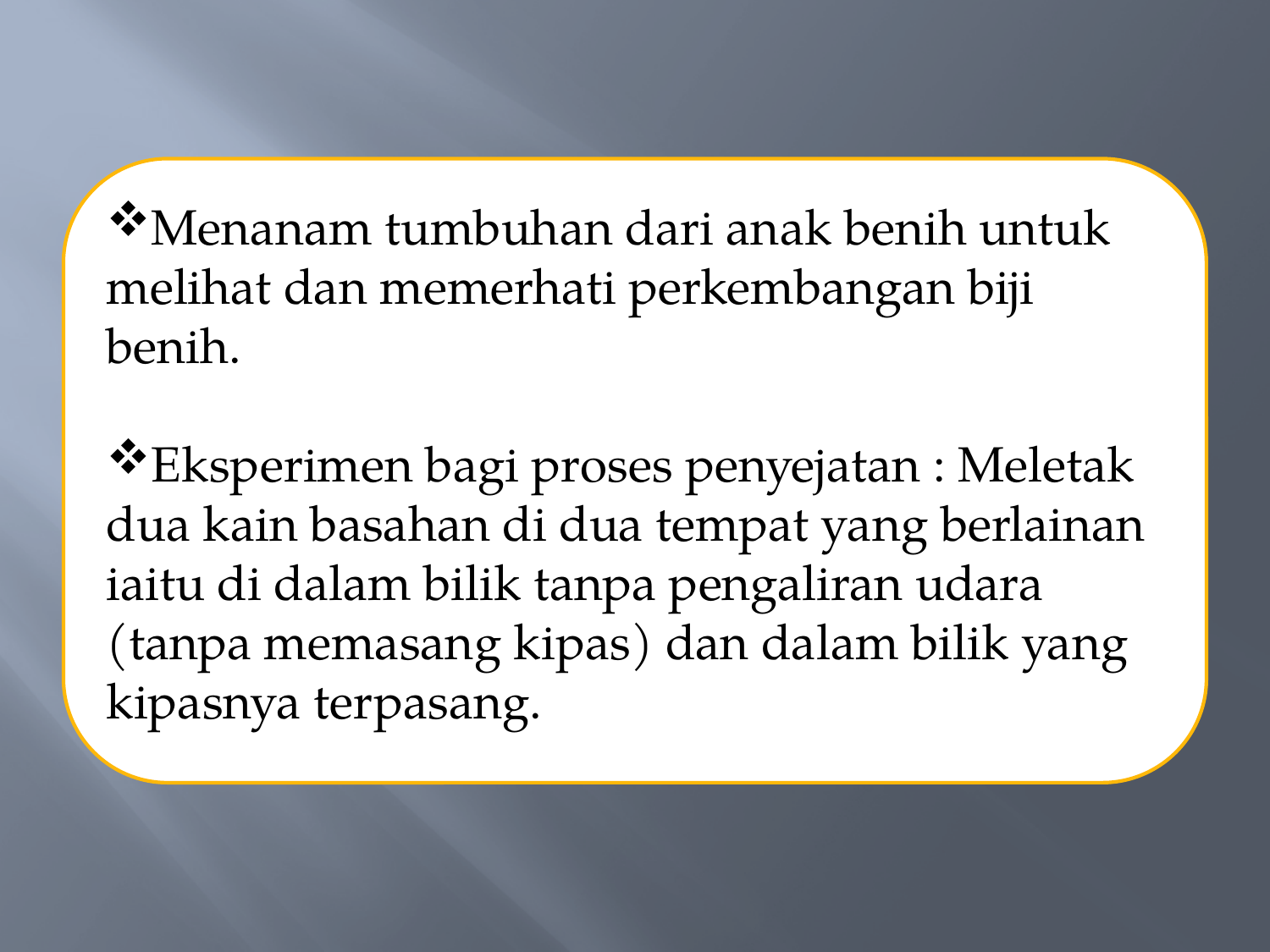

Menanam tumbuhan dari anak benih untuk melihat dan memerhati perkembangan biji benih.

Eksperimen bagi proses penyejatan : Meletak dua kain basahan di dua tempat yang berlainan iaitu di dalam bilik tanpa pengaliran udara (tanpa memasang kipas) dan dalam bilik yang kipasnya terpasang.